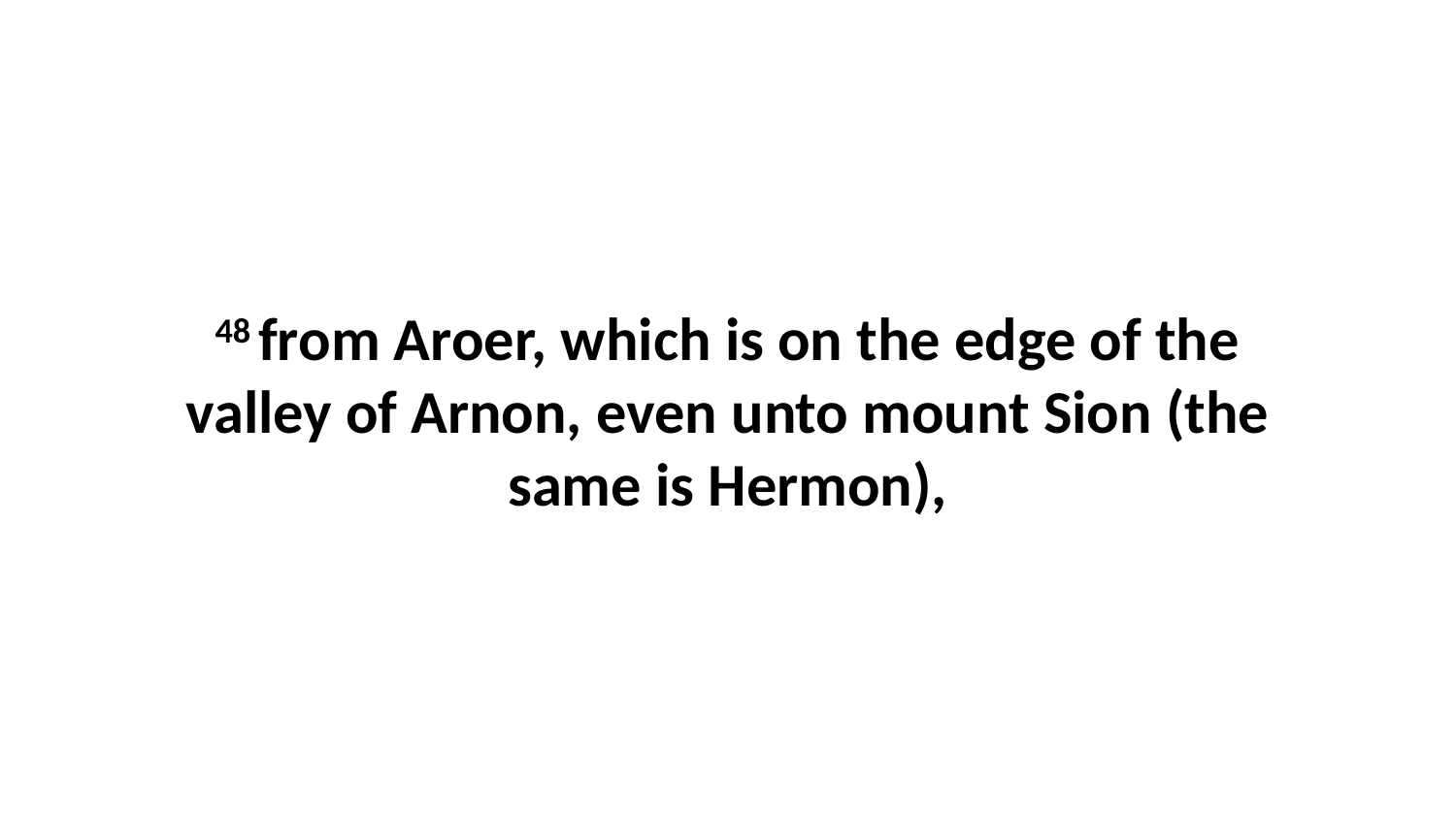

48 from Aroer, which is on the edge of the valley of Arnon, even unto mount Sion (the same is Hermon),